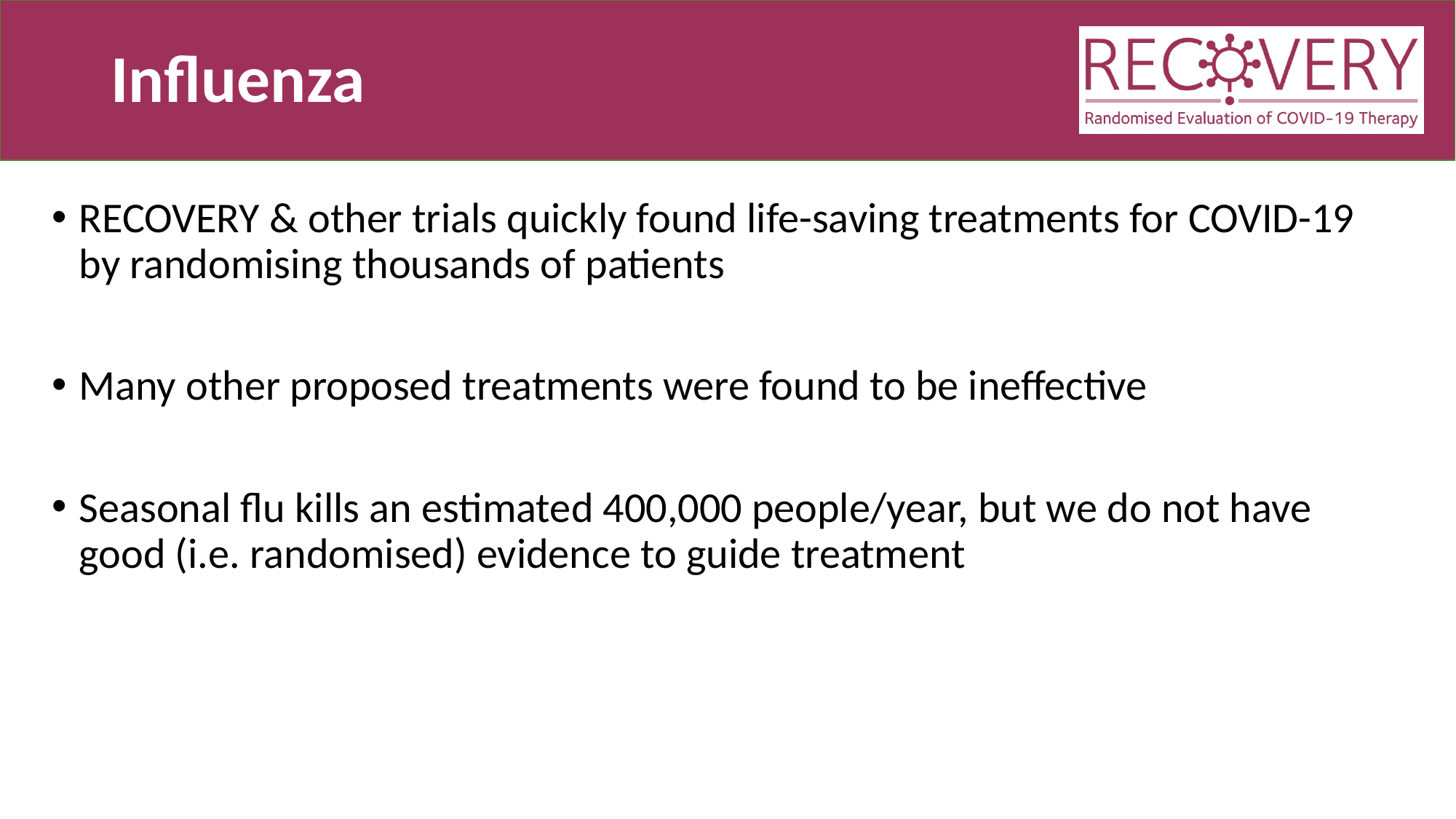

# Influenza
RECOVERY & other trials quickly found life-saving treatments for COVID-19 by randomising thousands of patients

Many other proposed treatments were found to be ineffective

Seasonal flu kills an estimated 400,000 people/year, but we do not have good (i.e. randomised) evidence to guide treatment